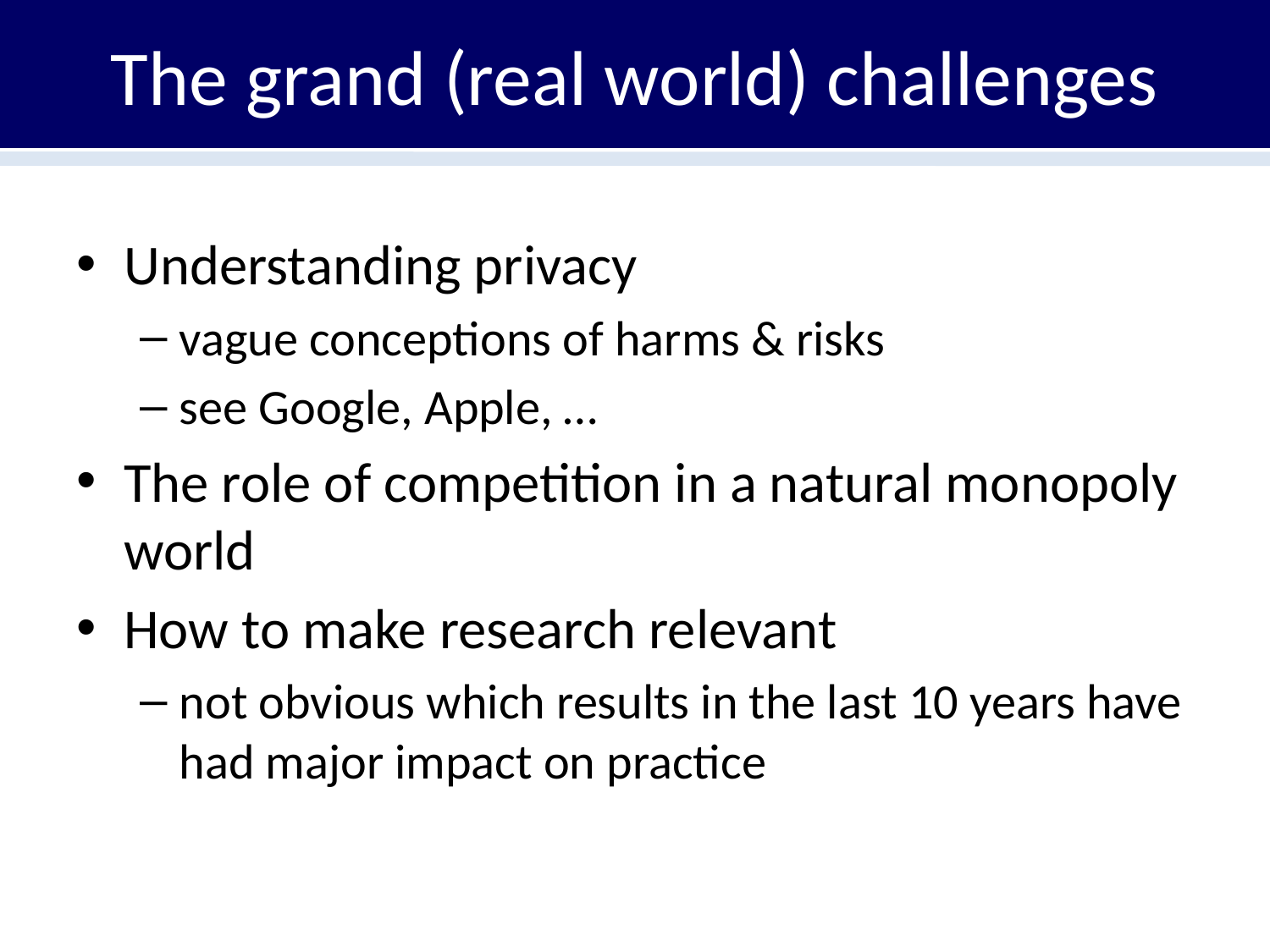

# The grand (real world) challenges
Understanding privacy
vague conceptions of harms & risks
see Google, Apple, …
The role of competition in a natural monopoly world
How to make research relevant
not obvious which results in the last 10 years have had major impact on practice